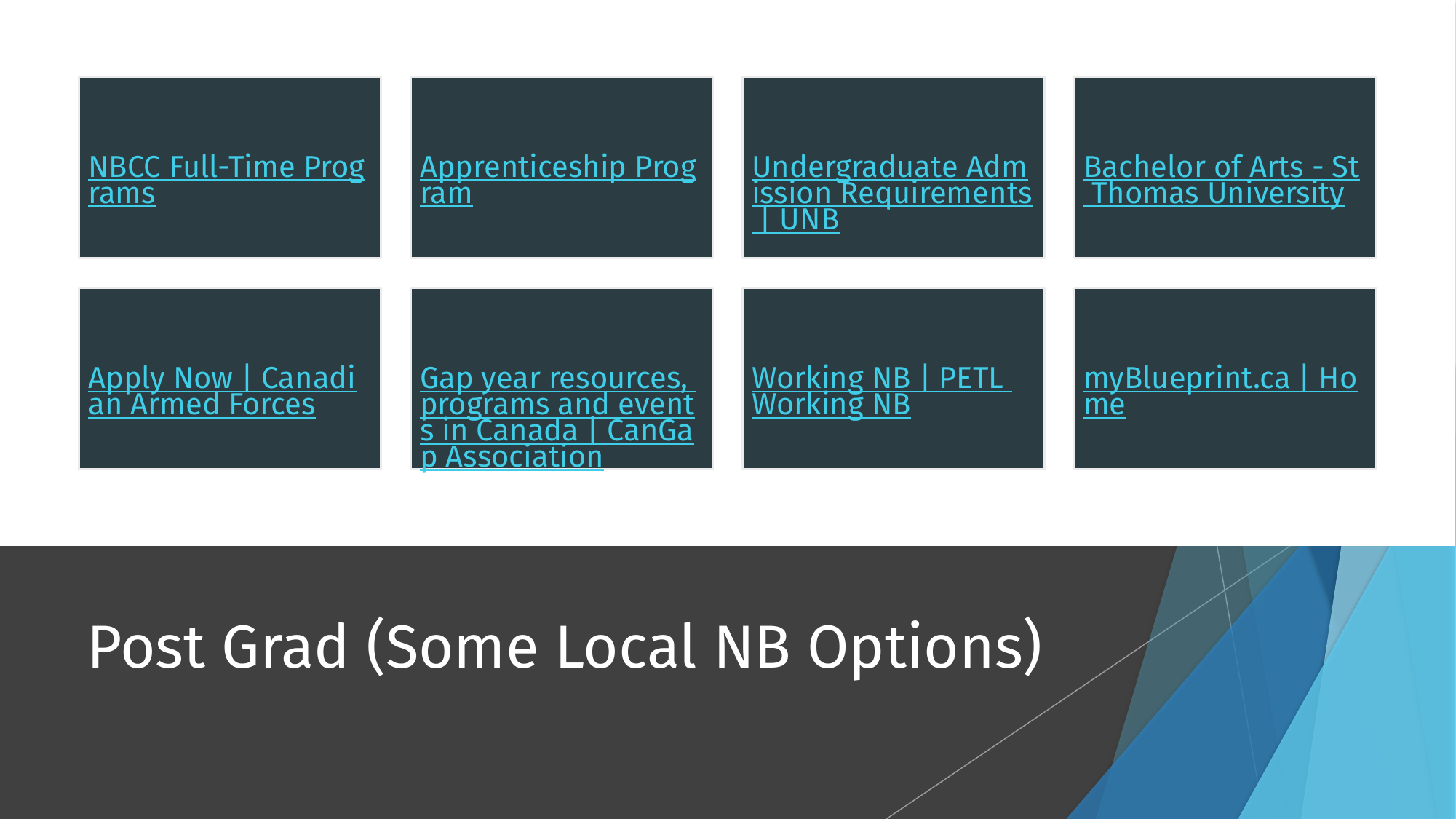

NBCC Full-Time Programs
Apprenticeship Program
Undergraduate Admission Requirements | UNB
Bachelor of Arts - St Thomas University
Apply Now | Canadian Armed Forces
Gap year resources, programs and events in Canada | CanGap Association
Working NB | PETL Working NB
myBlueprint.ca | Home

# Post Grad (Some Local NB Options)